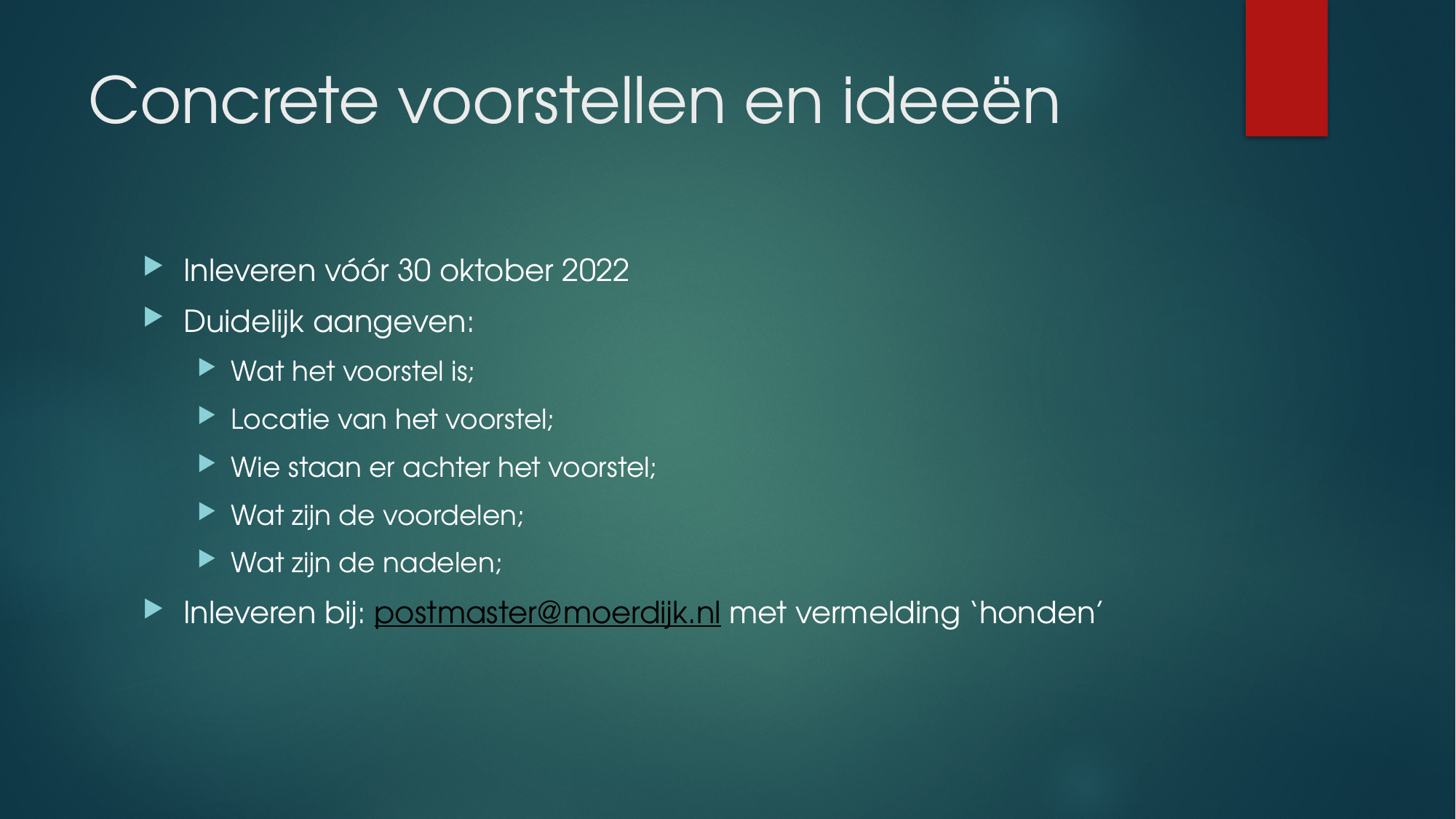

# Concrete voorstellen en ideeën
Inleveren vóór 30 oktober 2022
Duidelijk aangeven:
Wat het voorstel is;
Locatie van het voorstel;
Wie staan er achter het voorstel;
Wat zijn de voordelen;
Wat zijn de nadelen;
Inleveren bij: postmaster@moerdijk.nl met vermelding ‘honden’